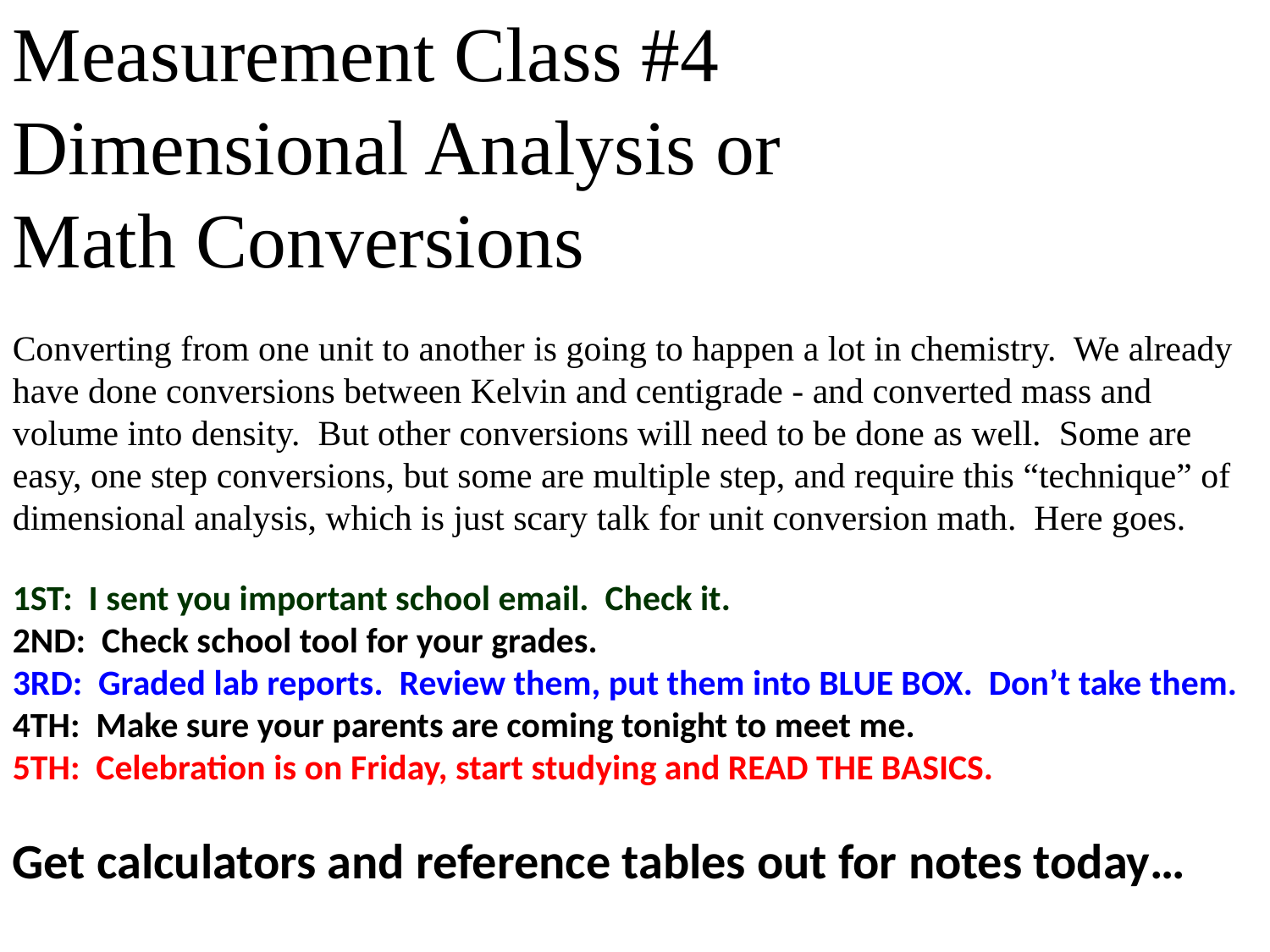

Measurement Class #4
Dimensional Analysis or
Math Conversions
Converting from one unit to another is going to happen a lot in chemistry.  We already have done conversions between Kelvin and centigrade - and converted mass and volume into density.  But other conversions will need to be done as well.  Some are easy, one step conversions, but some are multiple step, and require this “technique” of dimensional analysis, which is just scary talk for unit conversion math.  Here goes.

1ST:  I sent you important school email.  Check it.
2ND:  Check school tool for your grades.
3RD:  Graded lab reports.  Review them, put them into BLUE BOX.  Don’t take them.
4TH:  Make sure your parents are coming tonight to meet me.
5TH:  Celebration is on Friday, start studying and READ THE BASICS.
Get calculators and reference tables out for notes today…